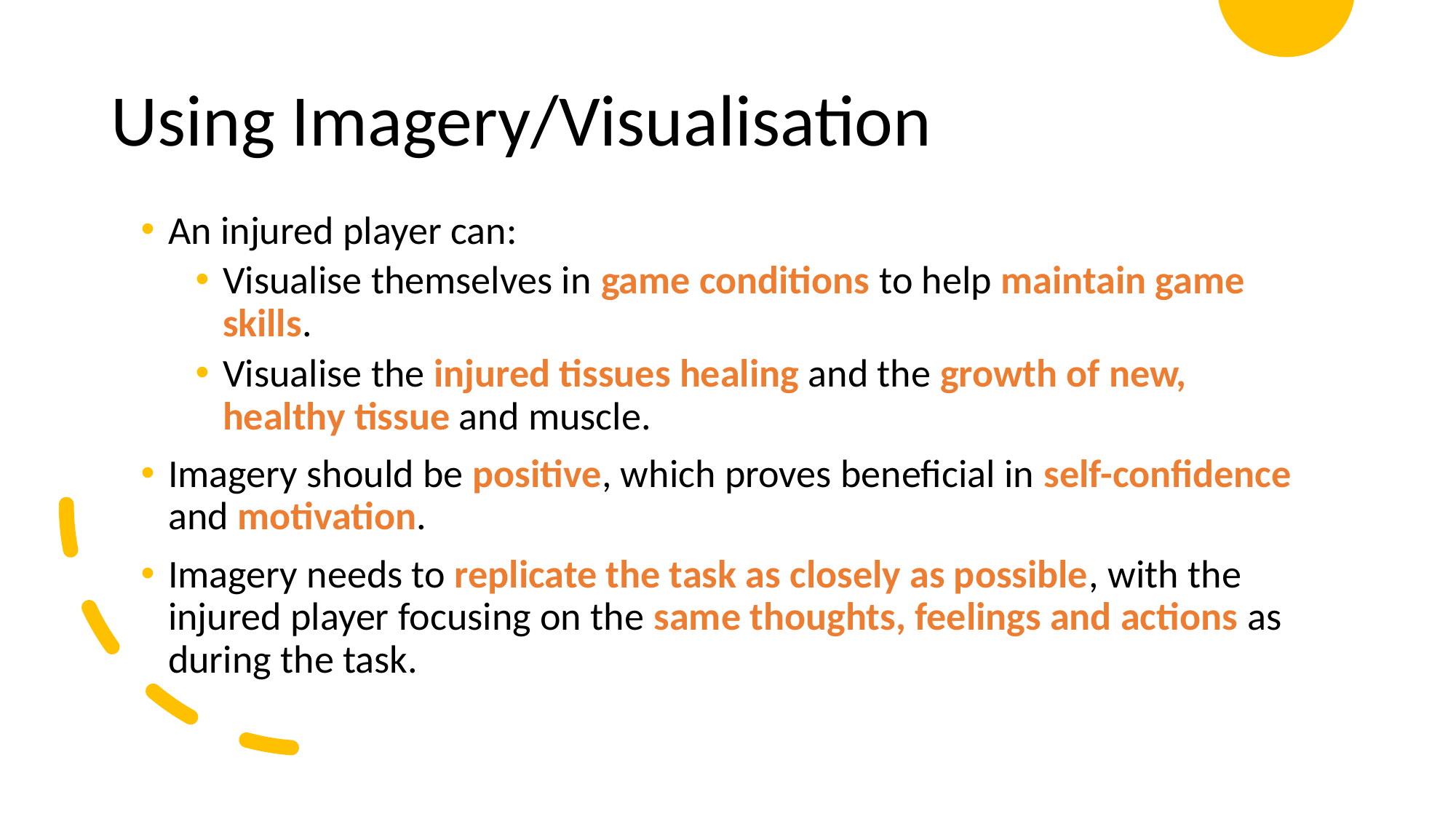

# Using Imagery/Visualisation
An injured player can:
Visualise themselves in game conditions to help maintain game skills.
Visualise the injured tissues healing and the growth of new, healthy tissue and muscle.
Imagery should be positive, which proves beneficial in self-confidence and motivation.
Imagery needs to replicate the task as closely as possible, with the injured player focusing on the same thoughts, feelings and actions as during the task.